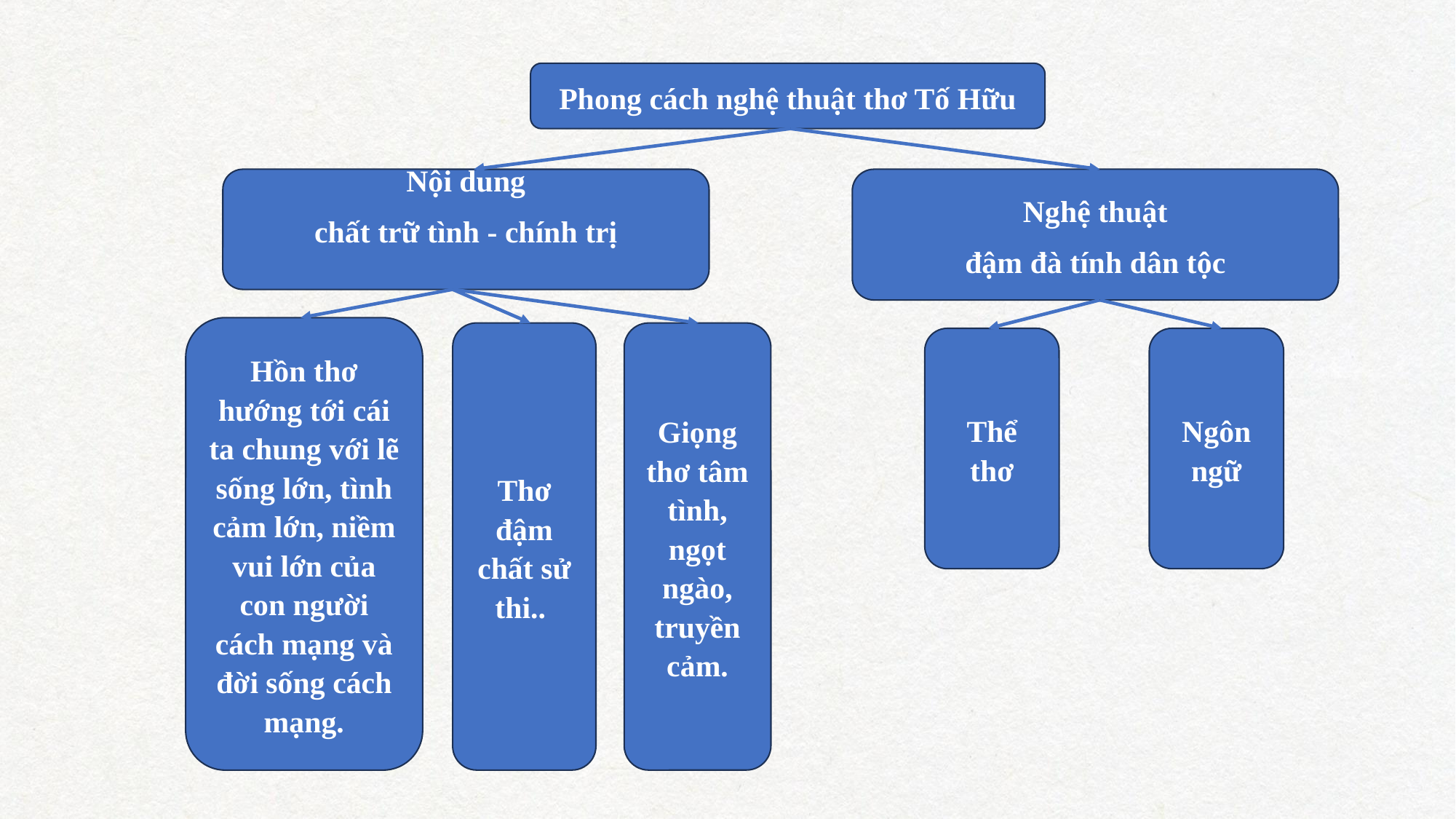

Phong cách nghệ thuật thơ Tố Hữu
Nội dung
chất trữ tình - chính trị

Nghệ thuật
đậm đà tính dân tộc
Hồn thơ hướng tới cái ta chung với lẽ sống lớn, tình cảm lớn, niềm vui lớn của con người cách mạng và đời sống cách mạng.
Thơ đậm chất sử thi..
Giọng thơ tâm tình, ngọt ngào, truyền cảm.
Thể thơ
Ngôn ngữ